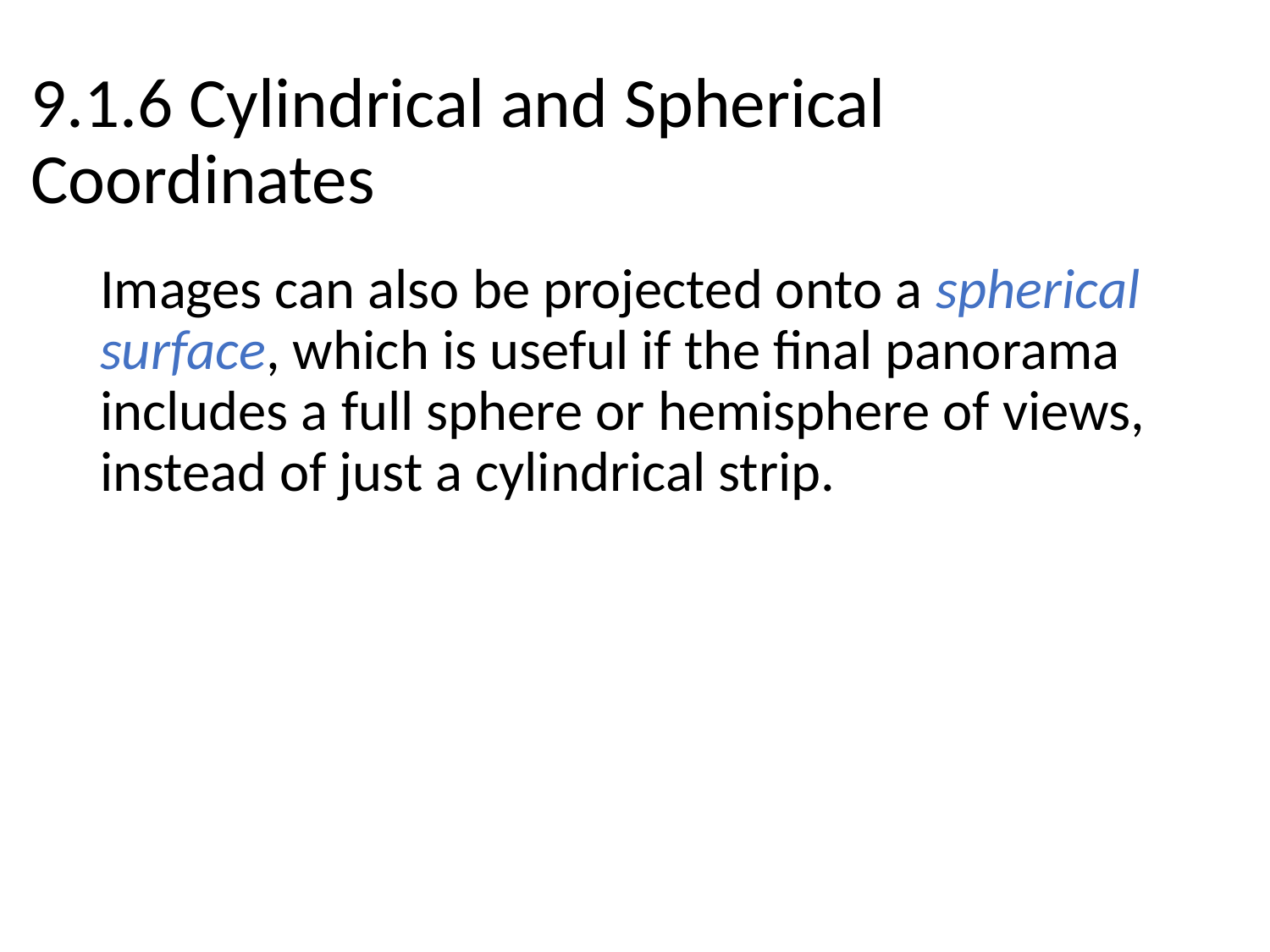

# 9.1.6 Cylindrical and Spherical Coordinates
Images can also be projected onto a spherical surface, which is useful if the final panorama includes a full sphere or hemisphere of views, instead of just a cylindrical strip.